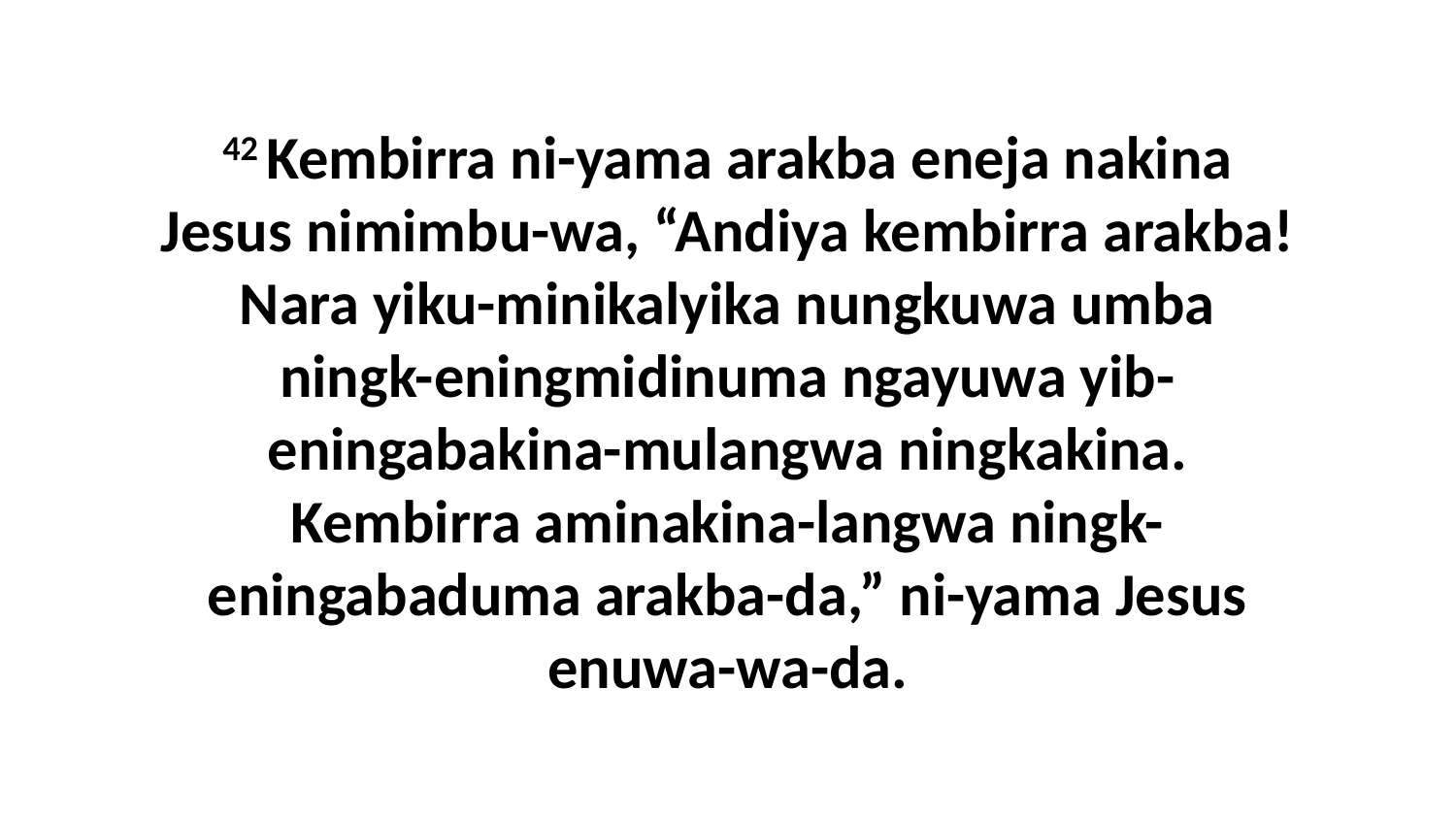

42 Kembirra ni-yama arakba eneja nakina Jesus nimimbu-wa, “Andiya kembirra arakba! Nara yiku-minikalyika nungkuwa umba ningk-eningmidinuma ngayuwa yib-eningabakina-mulangwa ningkakina. Kembirra aminakina-langwa ningk-eningabaduma arakba-da,” ni-yama Jesus enuwa-wa-da.